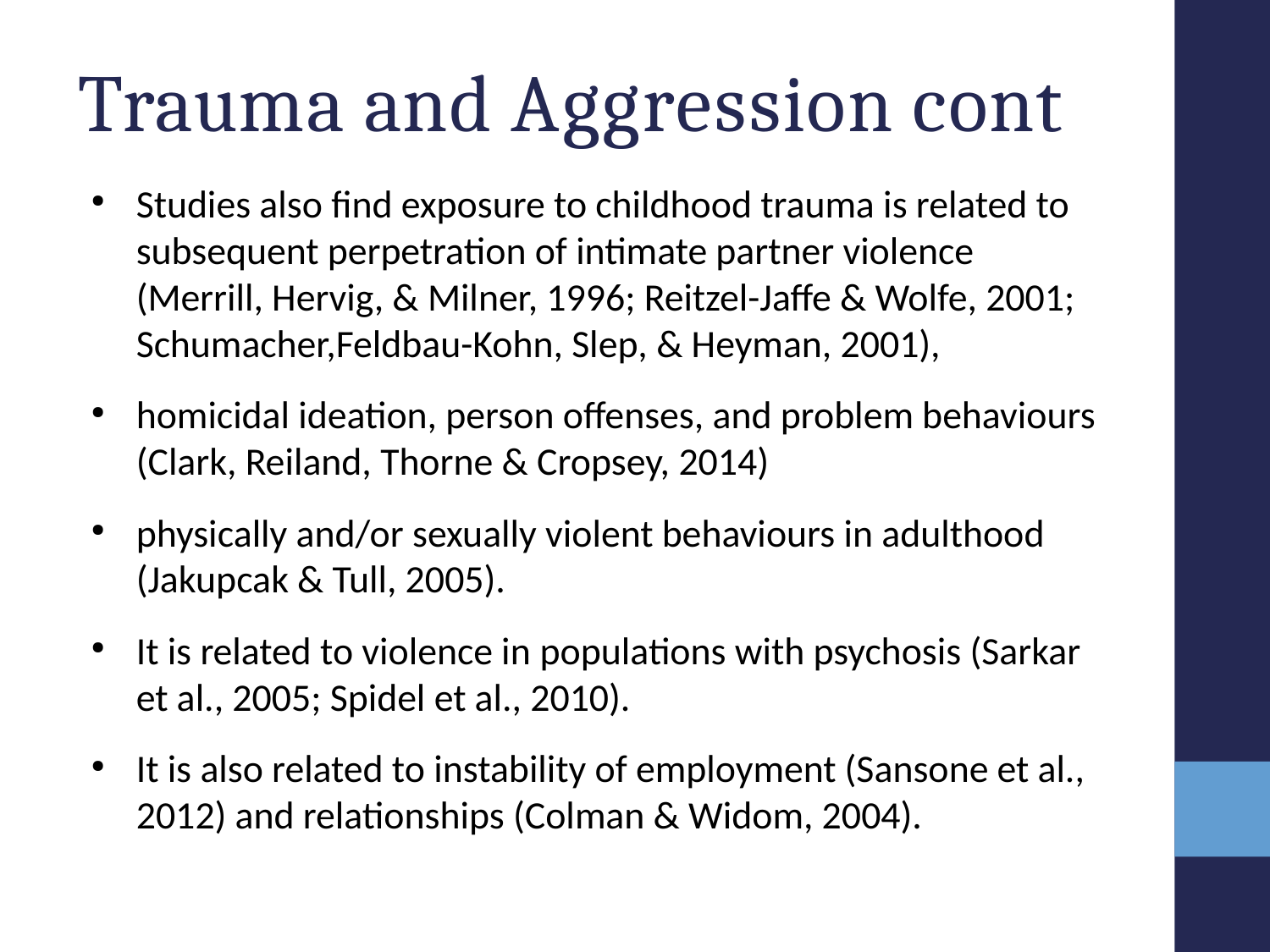

# Trauma and Aggression cont
Studies also find exposure to childhood trauma is related to subsequent perpetration of intimate partner violence (Merrill, Hervig, & Milner, 1996; Reitzel-Jaffe & Wolfe, 2001; Schumacher,Feldbau-Kohn, Slep, & Heyman, 2001),
homicidal ideation, person offenses, and problem behaviours (Clark, Reiland, Thorne & Cropsey, 2014)
physically and/or sexually violent behaviours in adulthood (Jakupcak & Tull, 2005).
It is related to violence in populations with psychosis (Sarkar et al., 2005; Spidel et al., 2010).
It is also related to instability of employment (Sansone et al., 2012) and relationships (Colman & Widom, 2004).